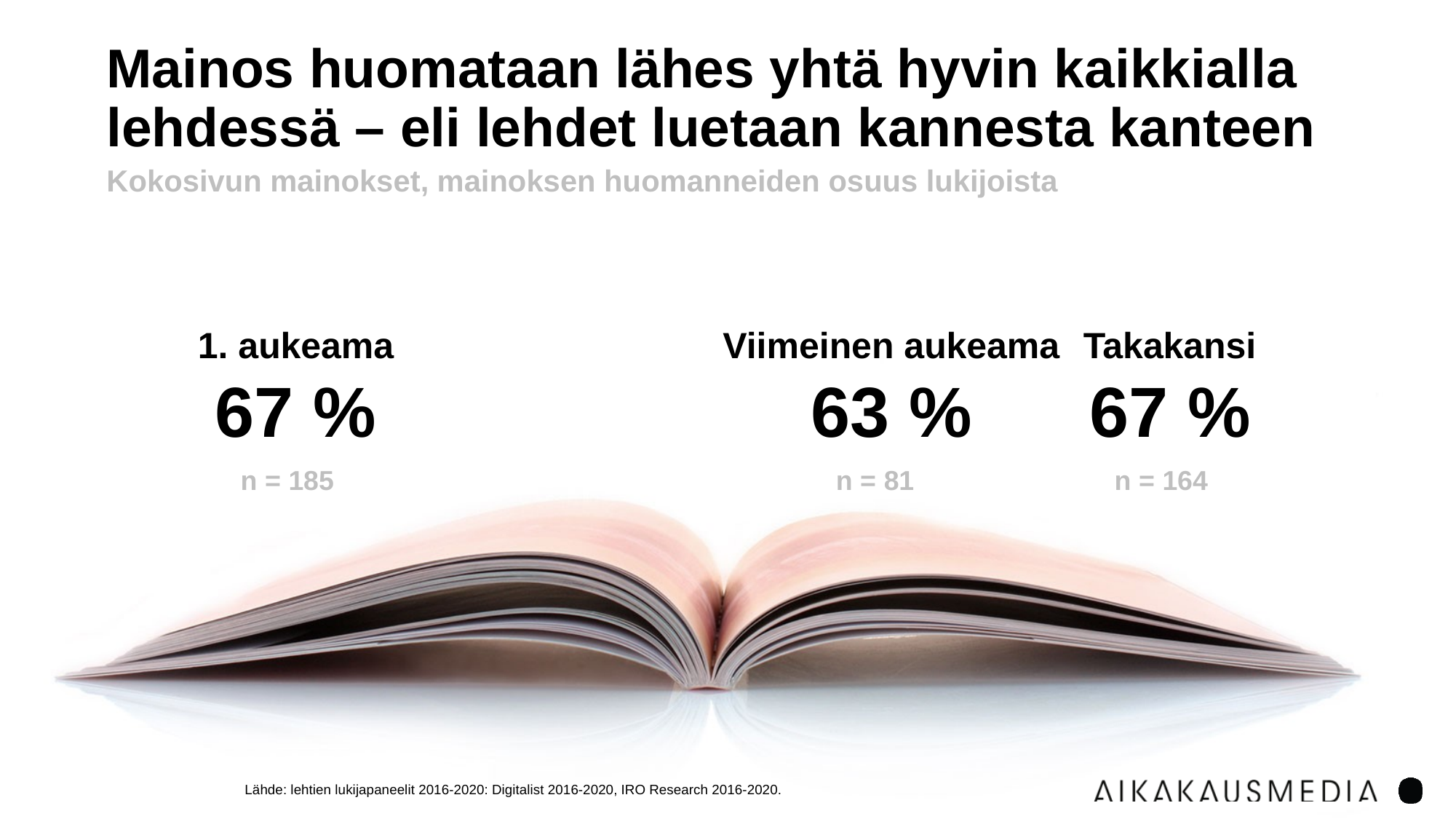

Mainos huomataan lähes yhtä hyvin kaikkialla lehdessä – eli lehdet luetaan kannesta kanteen
Kokosivun mainokset, mainoksen huomanneiden osuus lukijoista
1. aukeama
67 %
Viimeinen aukeama
63 %
Takakansi
67 %
n = 185
n = 81
n = 164
Lähde: lehtien lukijapaneelit 2016-2020: Digitalist 2016-2020, IRO Research 2016-2020.